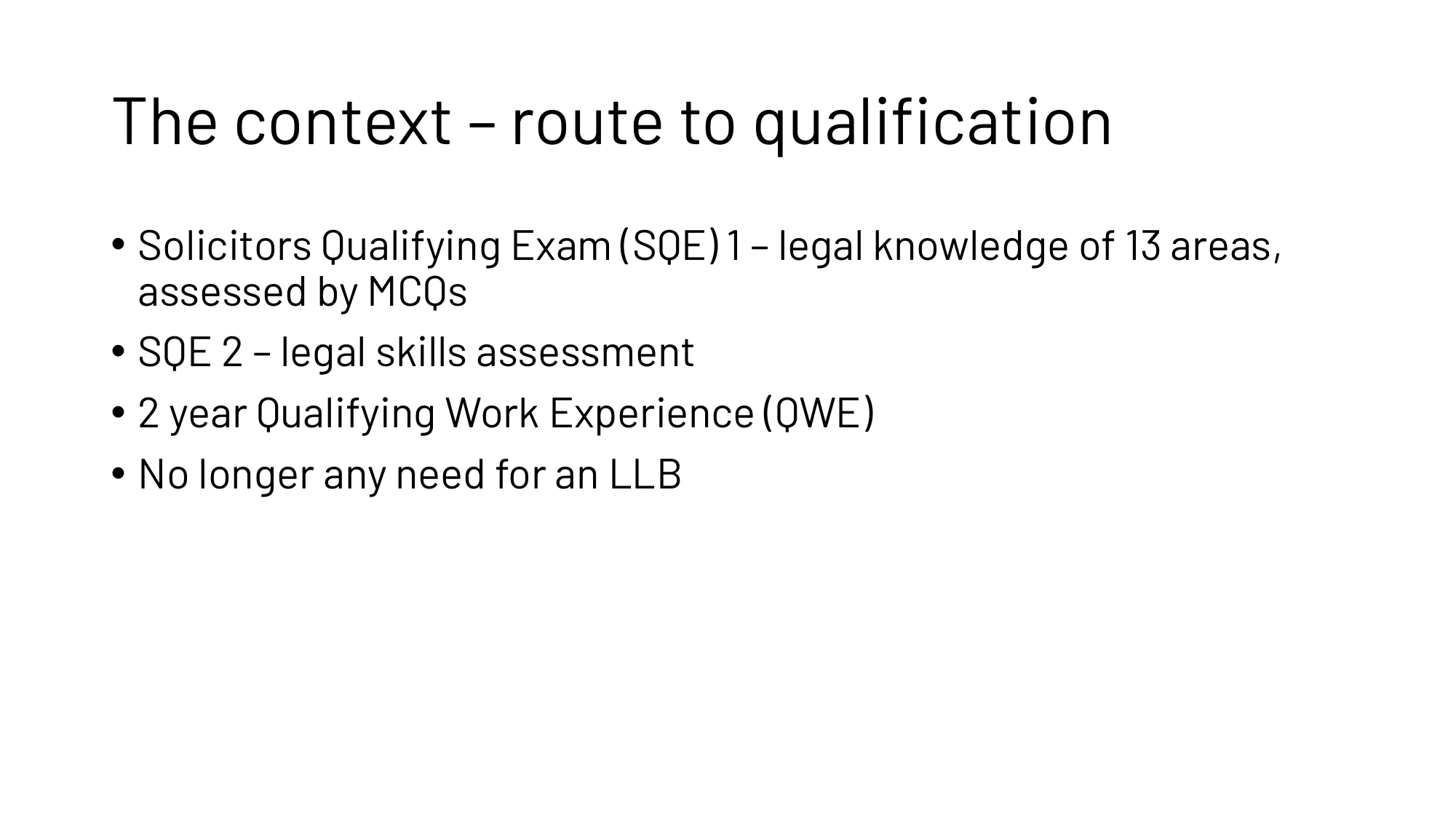

# The context – route to qualification
Solicitors Qualifying Exam (SQE) 1 – legal knowledge of 13 areas, assessed by MCQs
SQE 2 – legal skills assessment
2 year Qualifying Work Experience (QWE)
No longer any need for an LLB